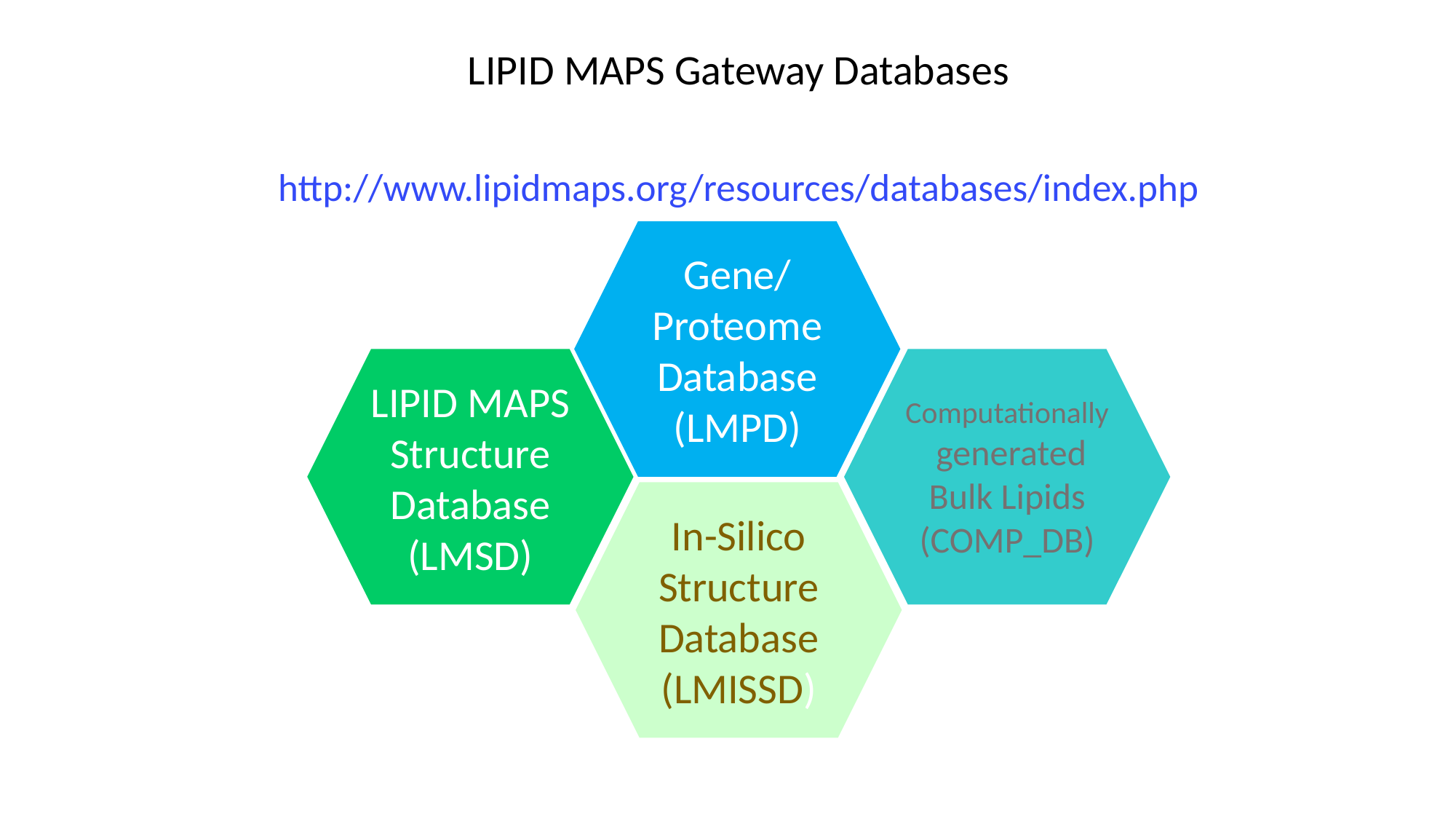

LIPID MAPS Gateway Databases
http://www.lipidmaps.org/resources/databases/index.php
Gene/ Proteome
Database (LMPD)
Computationally  generated Bulk Lipids (COMP_DB)
LIPID MAPS Structure Database (LMSD)
In-Silico Structure Database (LMISSD)